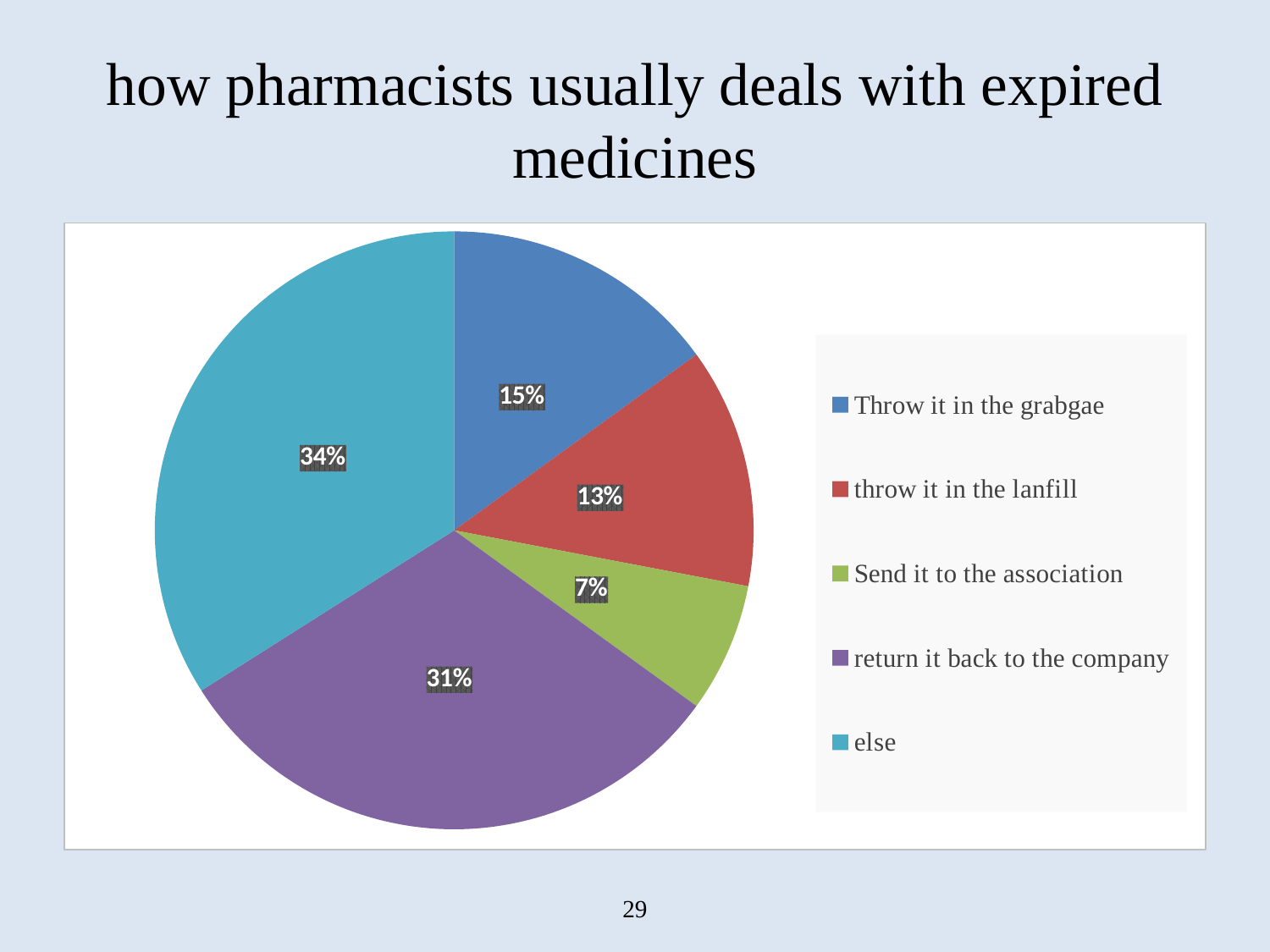

# how pharmacists usually deals with expired medicines

### Chart

| Category |  |
|---|---|
| Throw it in the grabgae | 15.0 |
| throw it in the lanfill | 13.0 |
| Send it to the association | 7.0 |
| return it back to the company | 31.0 |
| else | 34.0 |
29